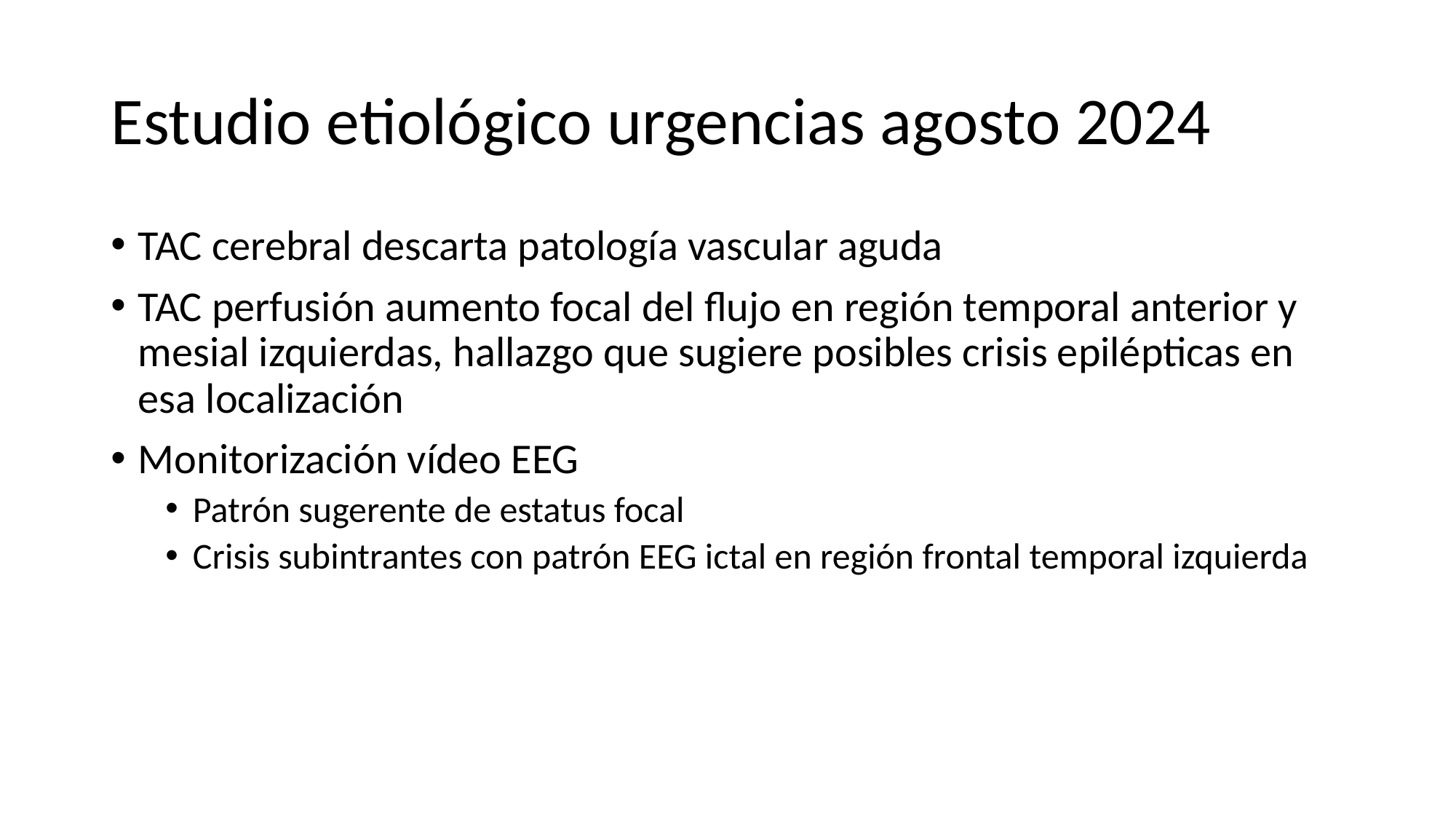

# Estudio etiológico urgencias agosto 2024
TAC cerebral descarta patología vascular aguda
TAC perfusión aumento focal del flujo en región temporal anterior y mesial izquierdas, hallazgo que sugiere posibles crisis epilépticas en esa localización
Monitorización vídeo EEG
Patrón sugerente de estatus focal
Crisis subintrantes con patrón EEG ictal en región frontal temporal izquierda